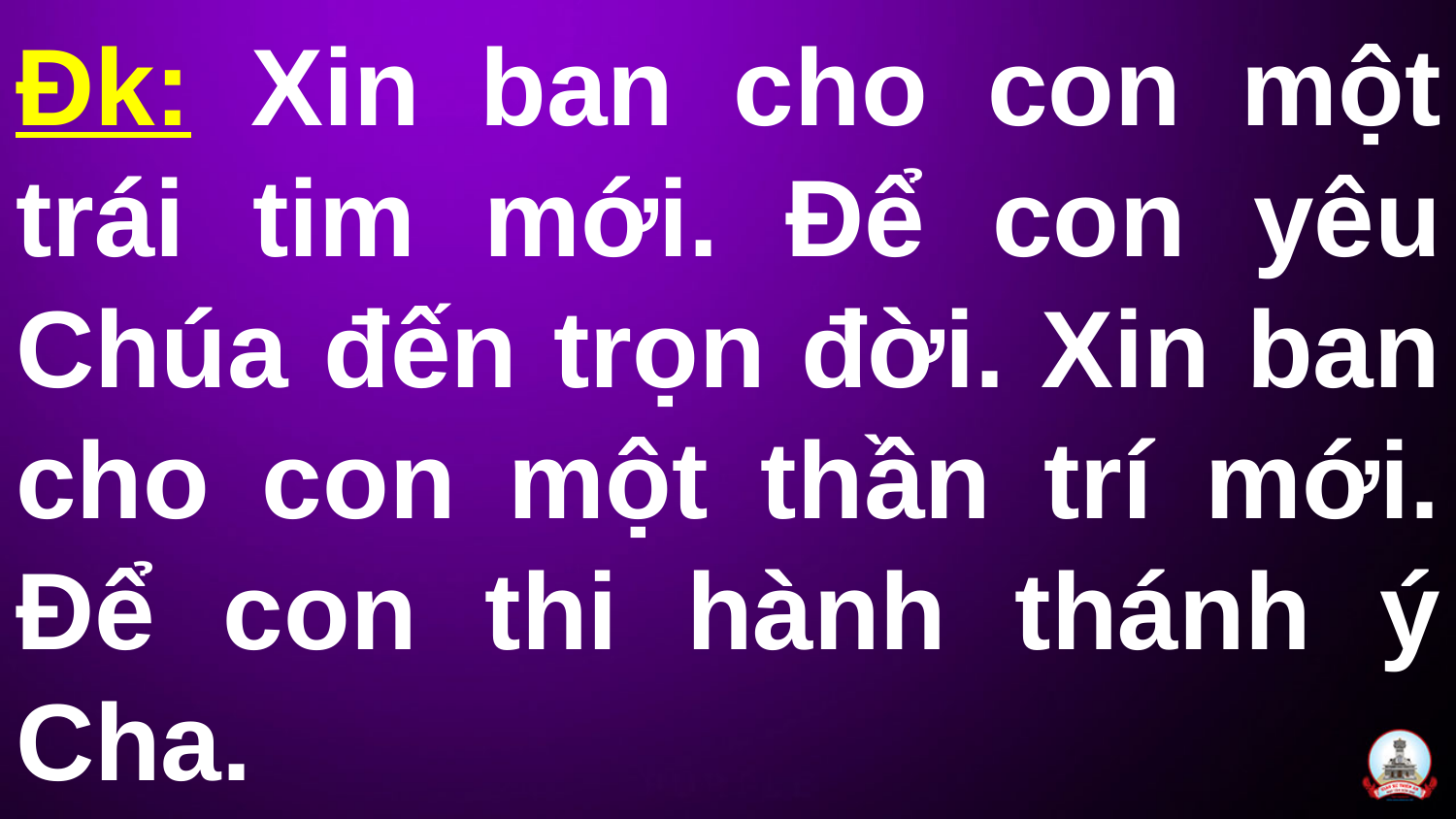

# Đk: Xin ban cho con một trái tim mới. Để con yêu Chúa đến trọn đời. Xin ban cho con một thần trí mới. Để con thi hành thánh ý Cha.